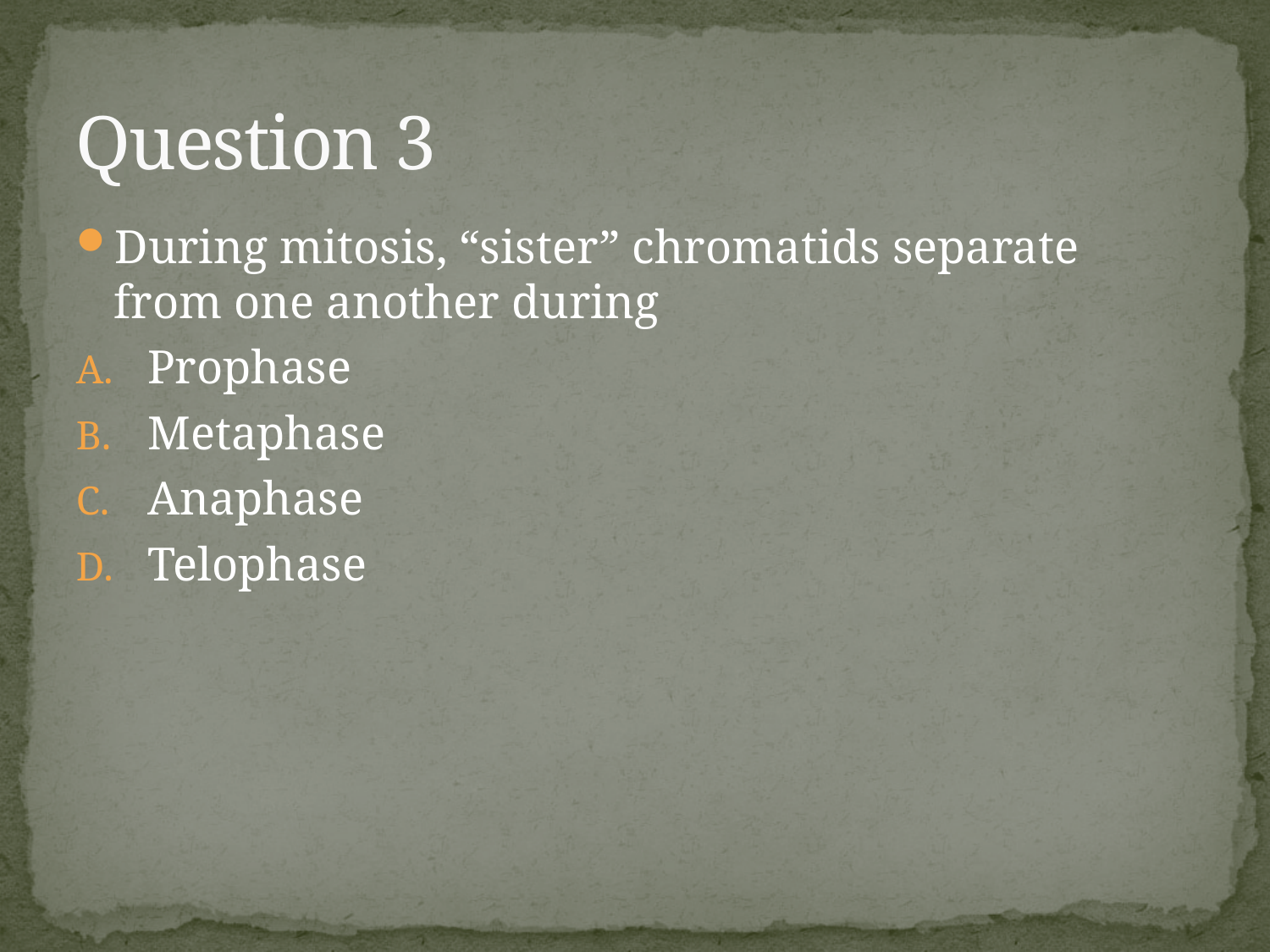

# Question 3
During mitosis, “sister” chromatids separate from one another during
Prophase
Metaphase
Anaphase
Telophase